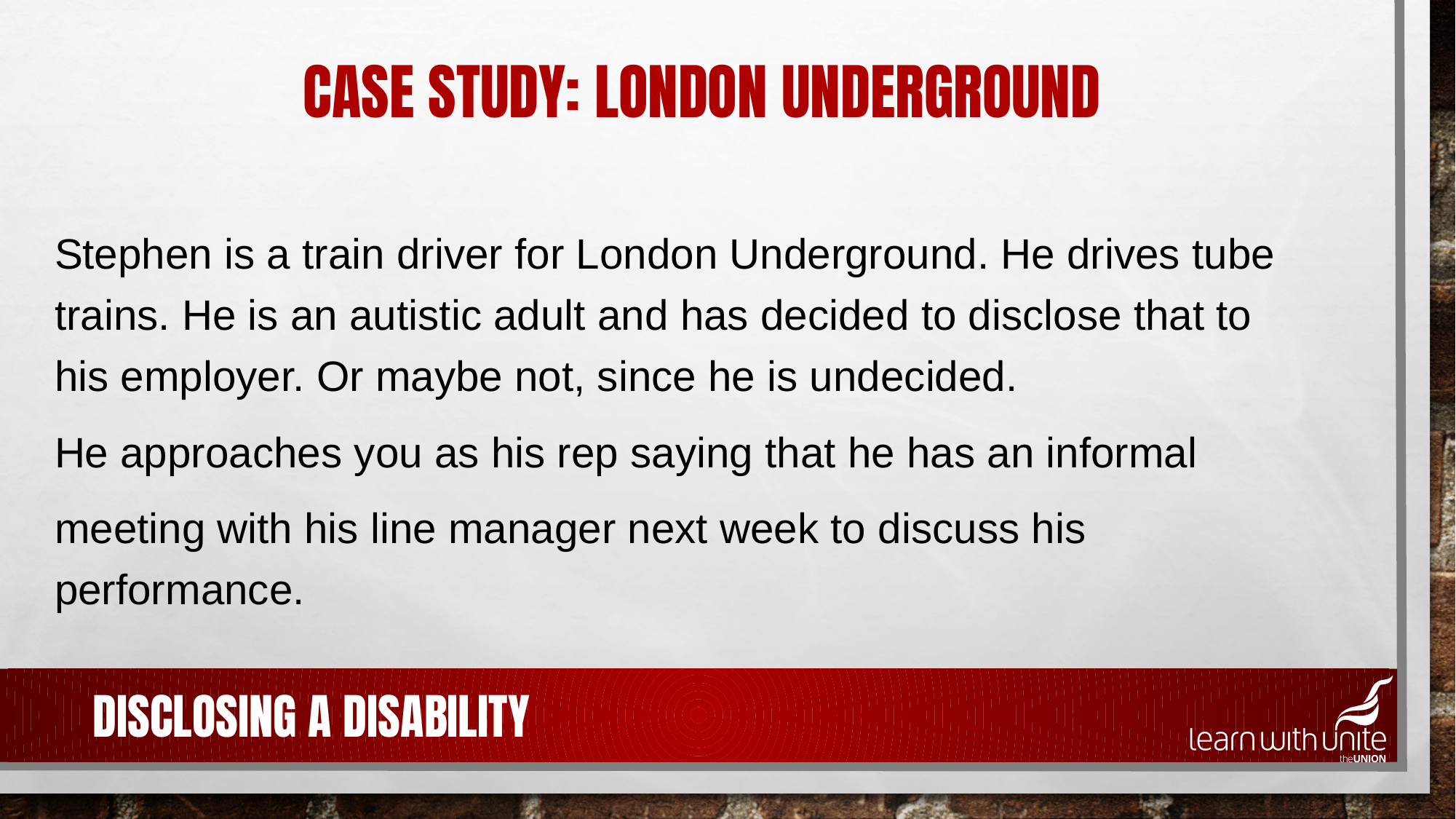

# Case study: London UNderground
Stephen is a train driver for London Underground. He drives tube trains. He is an autistic adult and has decided to disclose that to his employer. Or maybe not, since he is undecided.
He approaches you as his rep saying that he has an informal
meeting with his line manager next week to discuss his performance.
Disclosing a disability